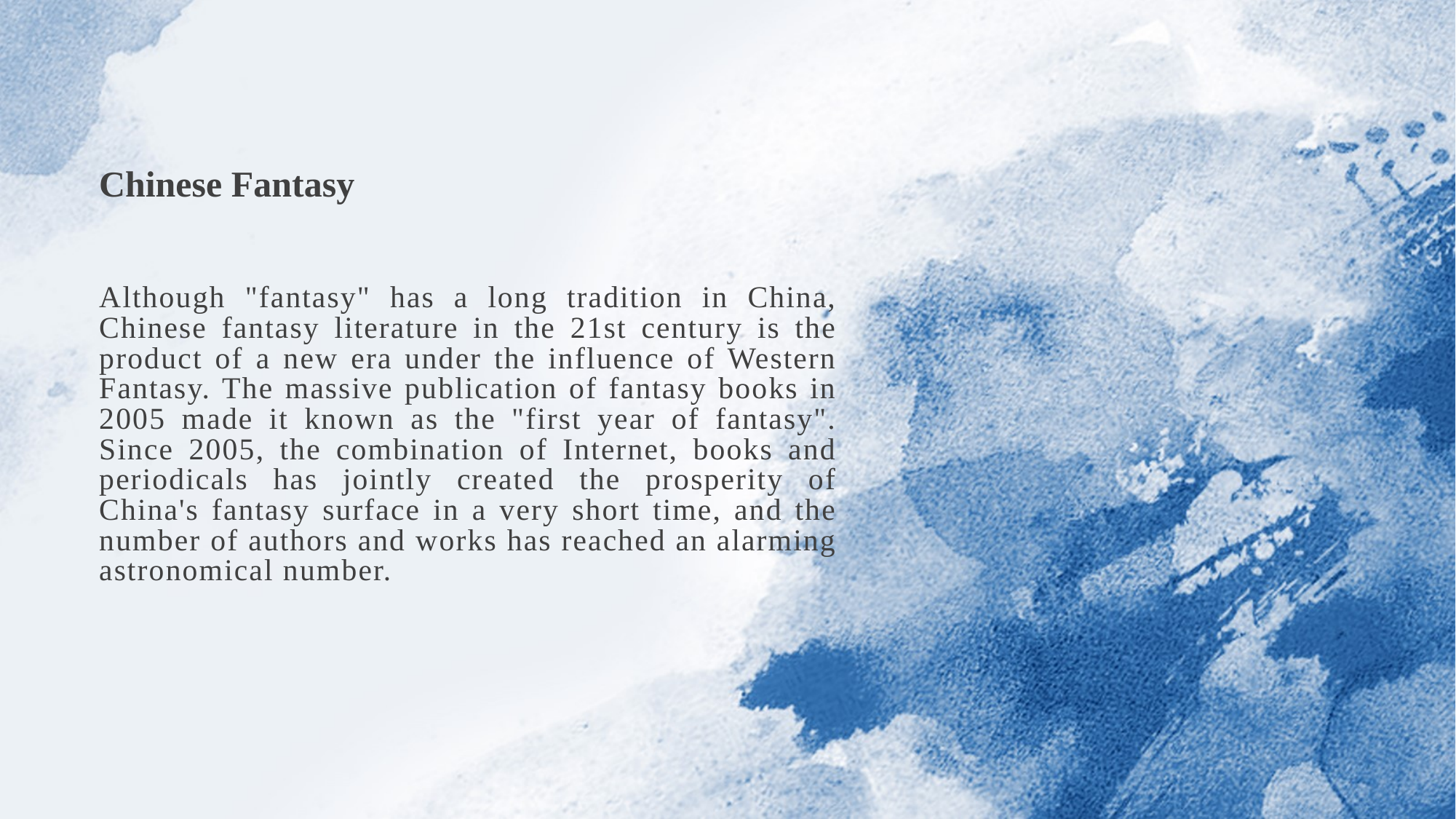

Chinese Fantasy
Although "fantasy" has a long tradition in China, Chinese fantasy literature in the 21st century is the product of a new era under the influence of Western Fantasy. The massive publication of fantasy books in 2005 made it known as the "first year of fantasy". Since 2005, the combination of Internet, books and periodicals has jointly created the prosperity of China's fantasy surface in a very short time, and the number of authors and works has reached an alarming astronomical number.